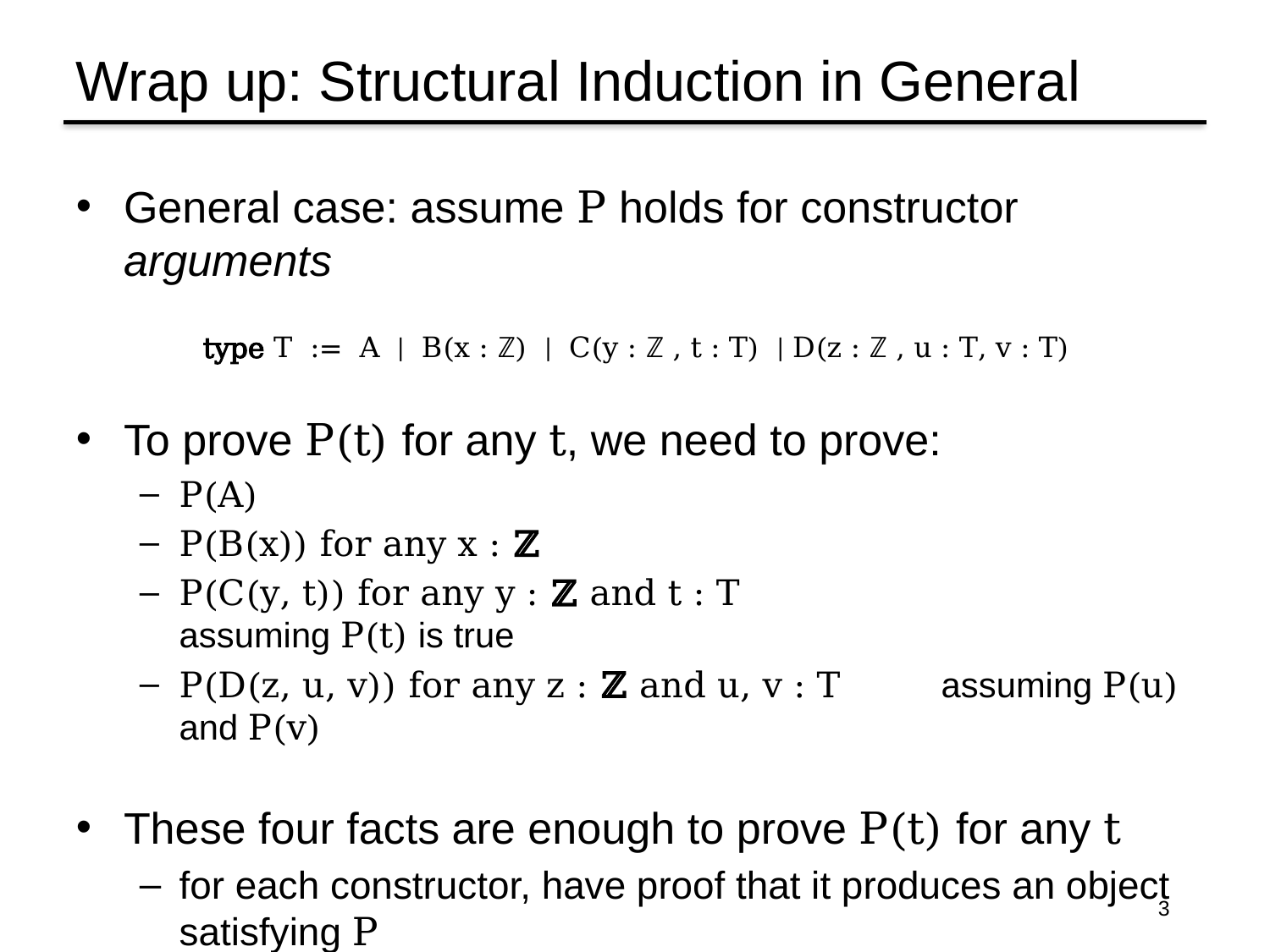

# Wrap up: Structural Induction in General
General case: assume P holds for constructor arguments

type T  :=  A  |  B(x : ℤ)  |  C(y : ℤ , t : T)  | D(z : ℤ , u : T, v : T)

To prove P(t) for any t, we need to prove:
P(A)
P(B(x)) for any x : ℤ
P(C(y, t)) for any y : ℤ and t : T 			assuming P(t) is true
P(D(z, u, v)) for any z : ℤ and u, v : T 	assuming P(u) and P(v)

These four facts are enough to prove P(t) for any t
for each constructor, have proof that it produces an object satisfying P
generally, each inductive type has its own form of induction
3